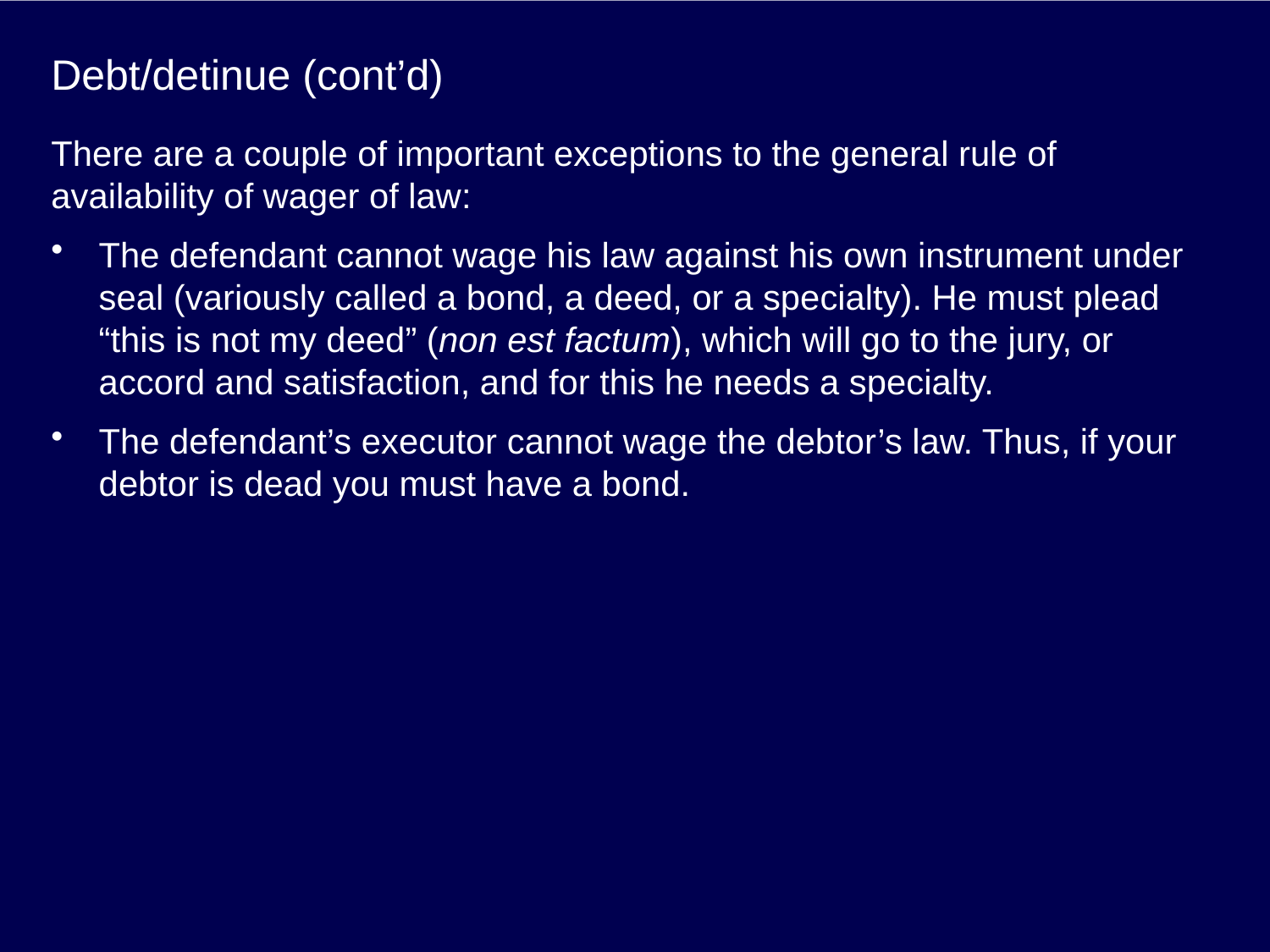

# Debt/detinue (cont’d)
There are a couple of important exceptions to the general rule of availability of wager of law:

The defendant cannot wage his law against his own instrument under seal (variously called a bond, a deed, or a specialty). He must plead “this is not my deed” (non est factum), which will go to the jury, or accord and satisfaction, and for this he needs a specialty.

The defendant’s executor cannot wage the debtor’s law. Thus, if your debtor is dead you must have a bond.